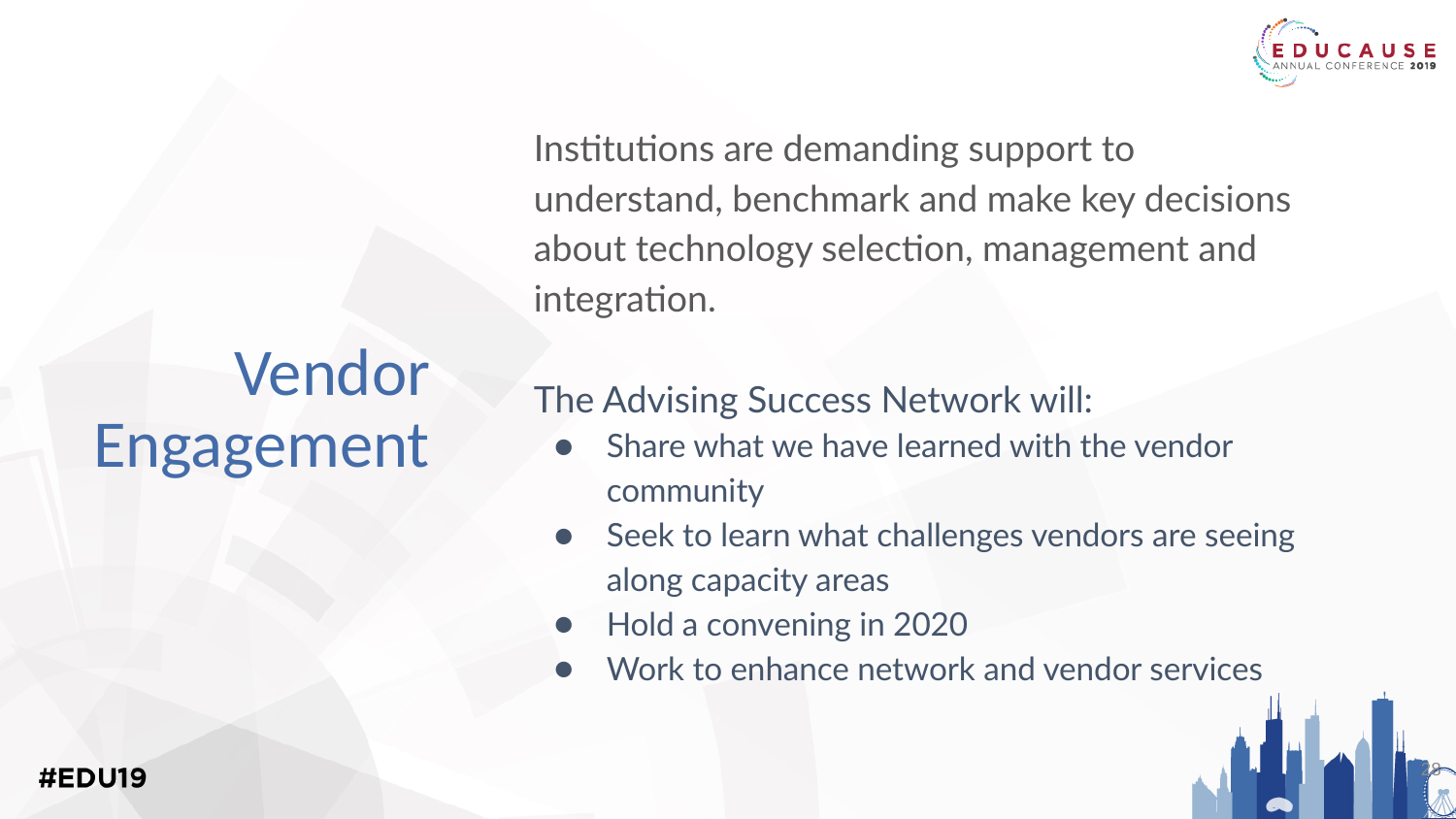

Institutions are demanding support to understand, benchmark and make key decisions about technology selection, management and integration.

The Advising Success Network will:
Share what we have learned with the vendor community
Seek to learn what challenges vendors are seeing along capacity areas
Hold a convening in 2020
Work to enhance network and vendor services

Vendor Engagement
28
4. Approach to service design and delivery